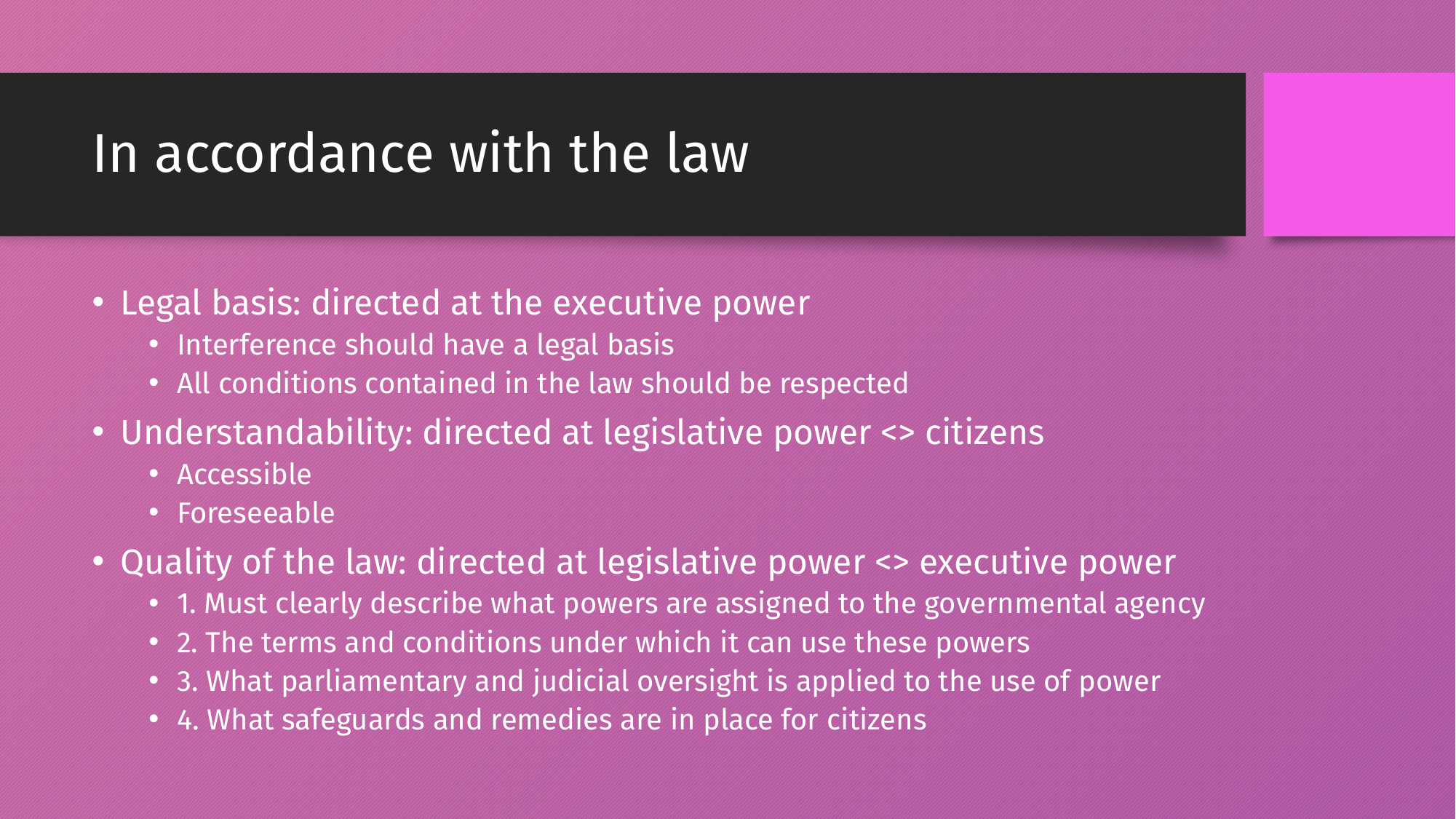

# In accordance with the law
Legal basis: directed at the executive power
Interference should have a legal basis
All conditions contained in the law should be respected
Understandability: directed at legislative power <> citizens
Accessible
Foreseeable
Quality of the law: directed at legislative power <> executive power
1. Must clearly describe what powers are assigned to the governmental agency
2. The terms and conditions under which it can use these powers
3. What parliamentary and judicial oversight is applied to the use of power
4. What safeguards and remedies are in place for citizens